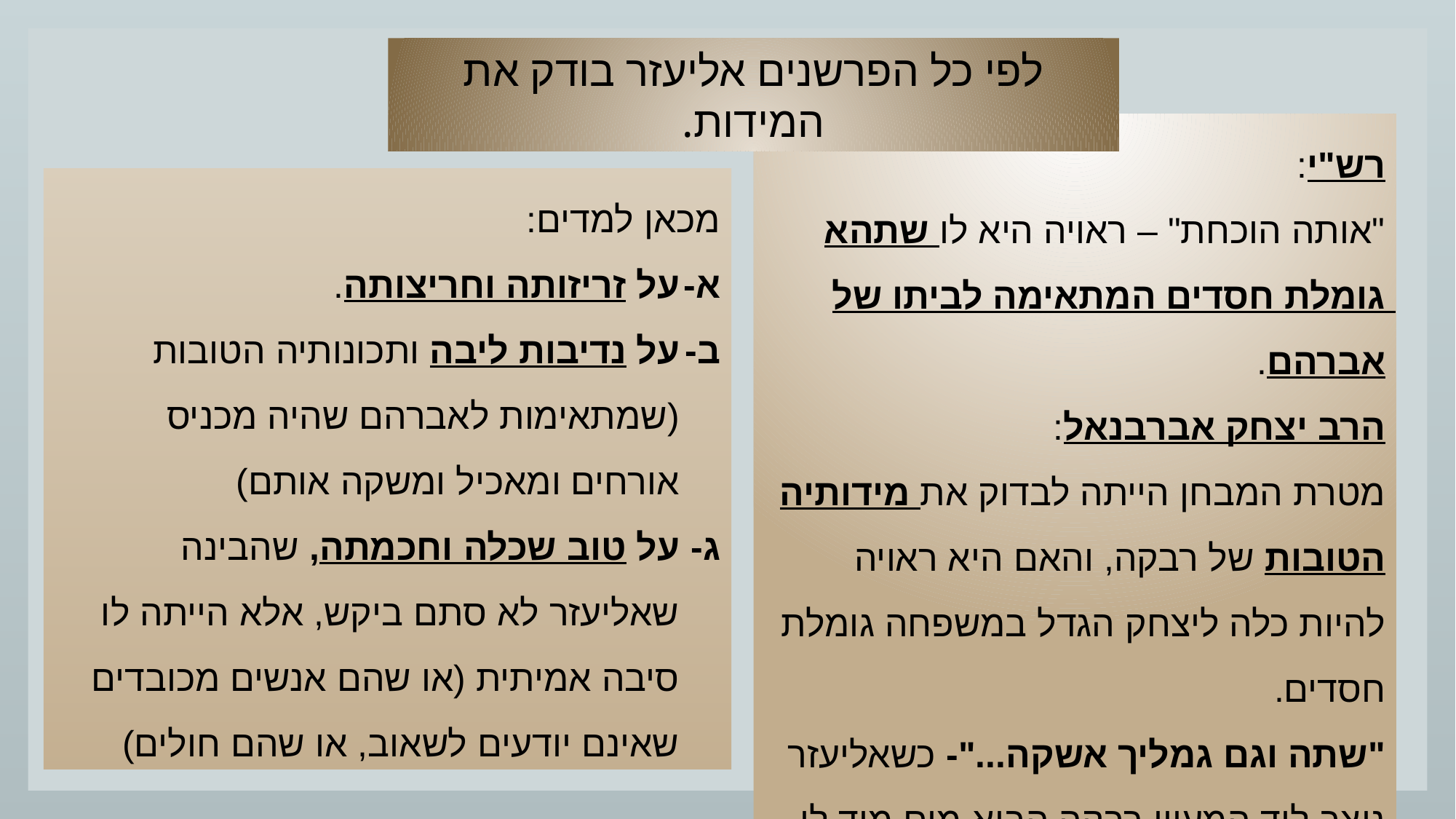

לפי כל הפרשנים אליעזר בודק את המידות.
רש"י:
"אותה הוכחת" – ראויה היא לו שתהא גומלת חסדים המתאימה לביתו של אברהם.
הרב יצחק אברבנאל:
מטרת המבחן הייתה לבדוק את מידותיה הטובות של רבקה, והאם היא ראויה להיות כלה ליצחק הגדל במשפחה גומלת חסדים.
"שתה וגם גמליך אשקה..."- כשאליעזר ניצב ליד המעיין רבקה הביא מים מיד לו , לאנשיו ולגמליו .
מכאן למדים:
על זריזותה וחריצותה.
על נדיבות ליבה ותכונותיה הטובות (שמתאימות לאברהם שהיה מכניס אורחים ומאכיל ומשקה אותם)
על טוב שכלה וחכמתה, שהבינה שאליעזר לא סתם ביקש, אלא הייתה לו סיבה אמיתית (או שהם אנשים מכובדים שאינם יודעים לשאוב, או שהם חולים)